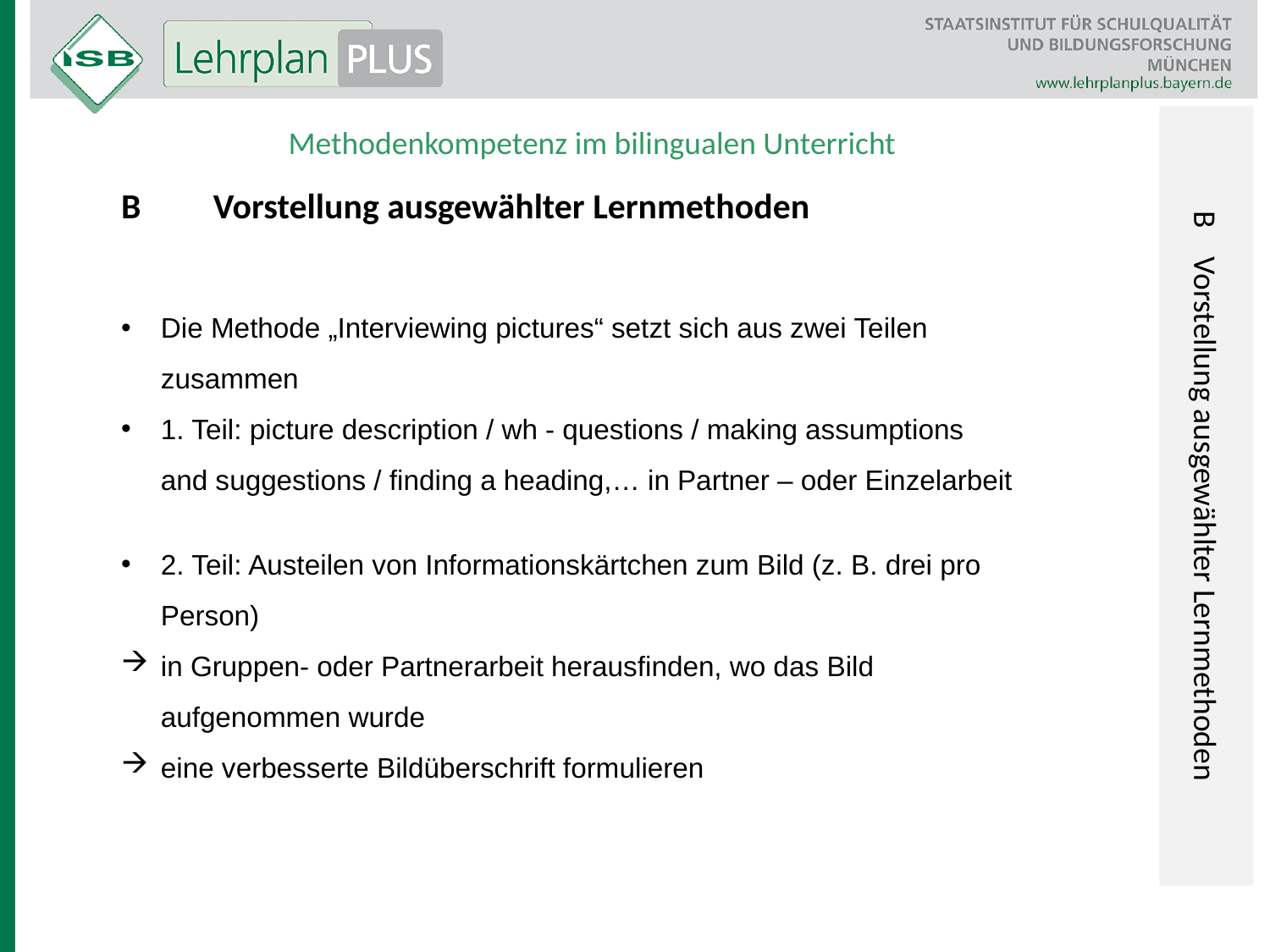

B    Vorstellung ausgewählter Lernmethoden

Methodenkompetenz im bilingualen Unterricht
B         Vorstellung ausgewählter Lernmethoden

Die Methode „Interviewing pictures“ setzt sich aus zwei Teilen zusammen
1. Teil: picture description / wh - questions / making assumptions and suggestions / finding a heading,… in Partner – oder Einzelarbeit

2. Teil: Austeilen von Informationskärtchen zum Bild (z. B. drei pro Person)
in Gruppen- oder Partnerarbeit herausfinden, wo das Bild aufgenommen wurde
eine verbesserte Bildüberschrift formulieren